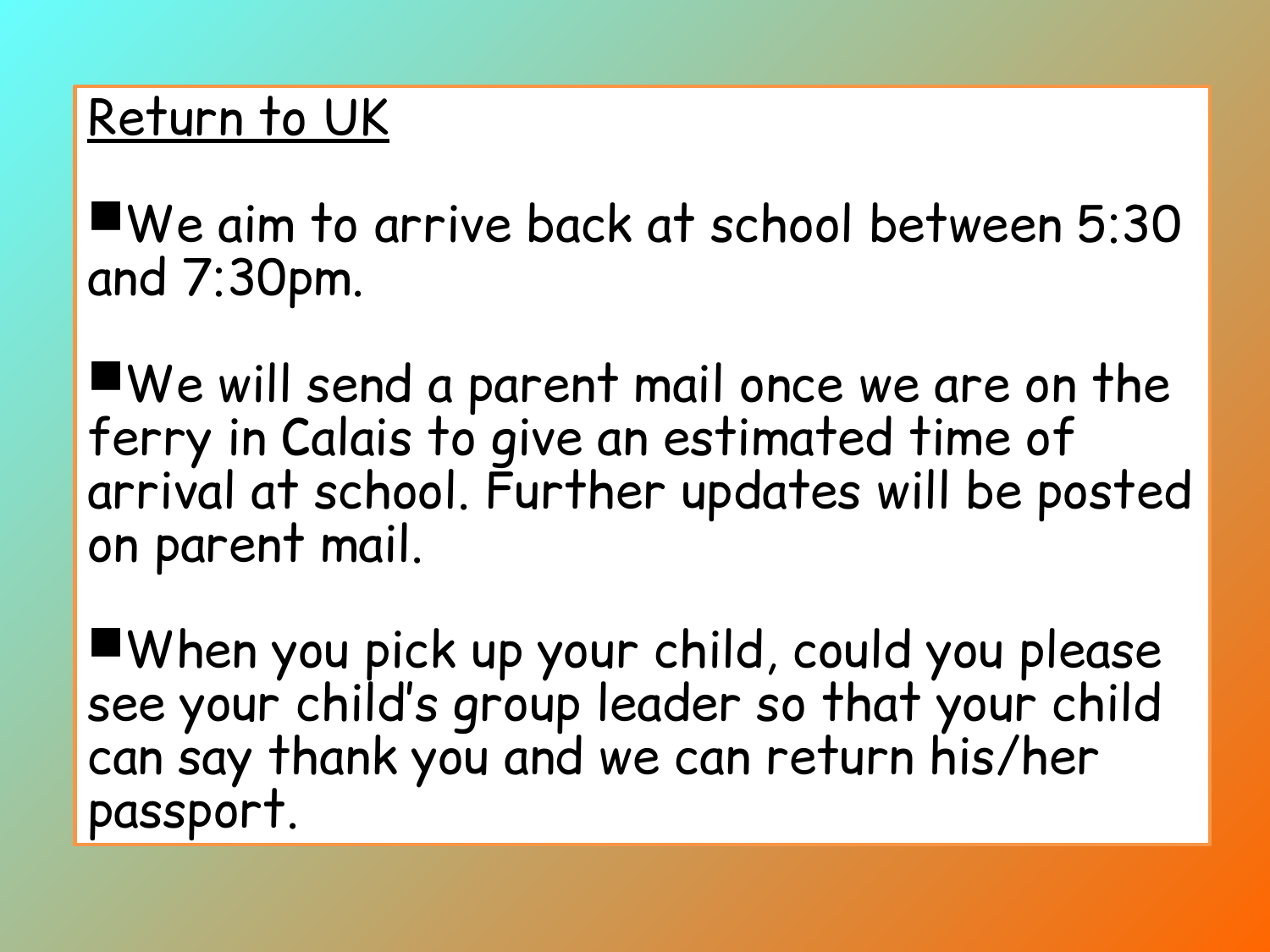

Return to UK

We aim to arrive back at school between 5:30 and 7:30pm.

We will send a parent mail once we are on the ferry in Calais to give an estimated time of arrival at school. Further updates will be posted on parent mail.

When you pick up your child, could you please see your child’s group leader so that your child can say thank you and we can return his/her passport.